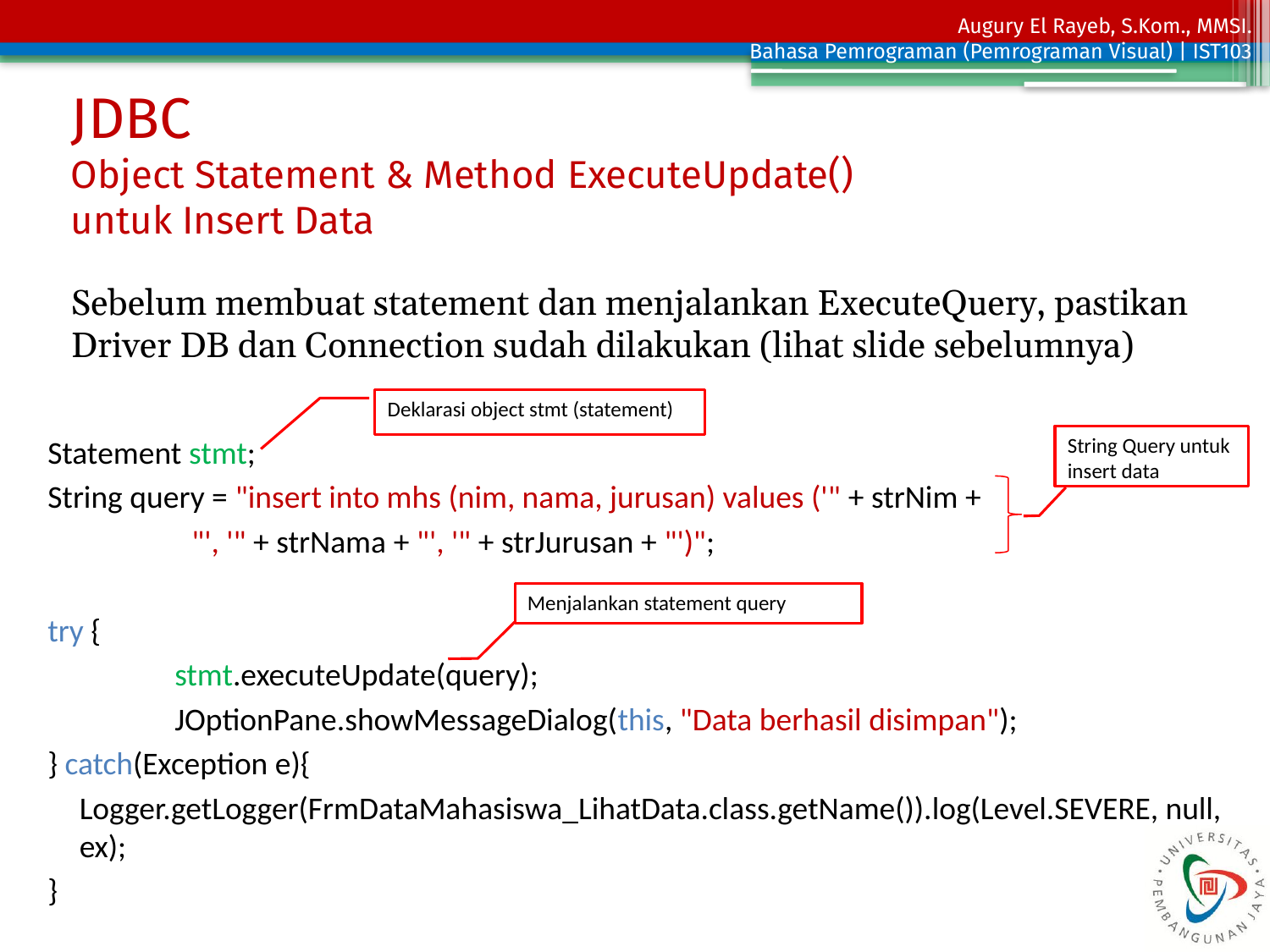

# JDBC Object Statement & Method ExecuteUpdate() untuk Insert Data
Sebelum membuat statement dan menjalankan ExecuteQuery, pastikan Driver DB dan Connection sudah dilakukan (lihat slide sebelumnya)
Deklarasi object stmt (statement)
String Query untuk insert data
Statement stmt;
String query = "insert into mhs (nim, nama, jurusan) values ('" + strNim +
                    "', '" + strNama + "', '" + strJurusan + "')";

try {
	stmt.executeUpdate(query);
	JOptionPane.showMessageDialog(this, "Data berhasil disimpan");
} catch(Exception e){
	Logger.getLogger(FrmDataMahasiswa_LihatData.class.getName()).log(Level.SEVERE, null, ex);
}

Menjalankan statement query